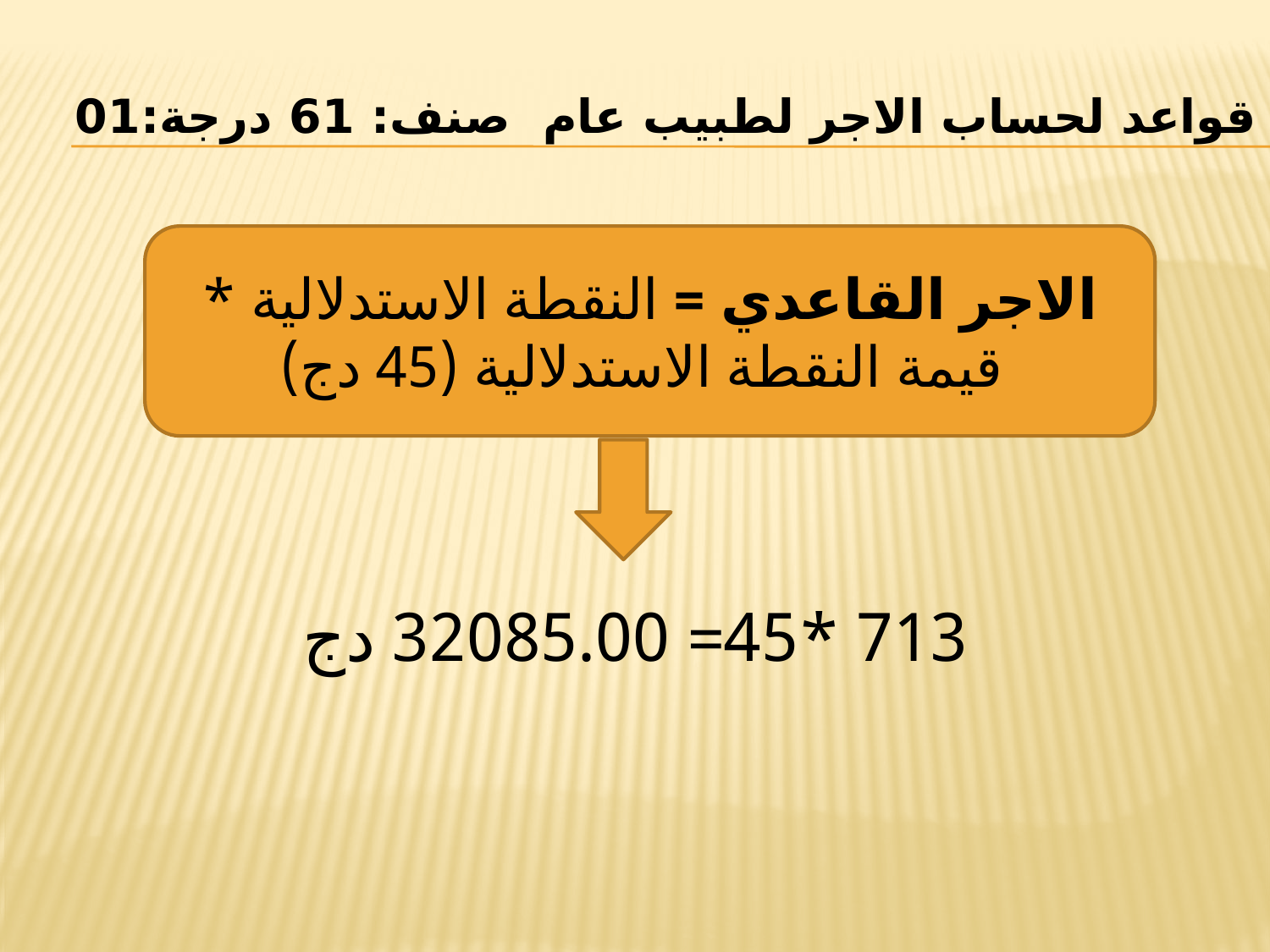

# قواعد لحساب الاجر لطبيب عام  صنف: 61 درجة:01

713 *45= 32085.00 دج

الاجر القاعدي = النقطة الاستدلالية * قيمة النقطة الاستدلالية (45 دج)